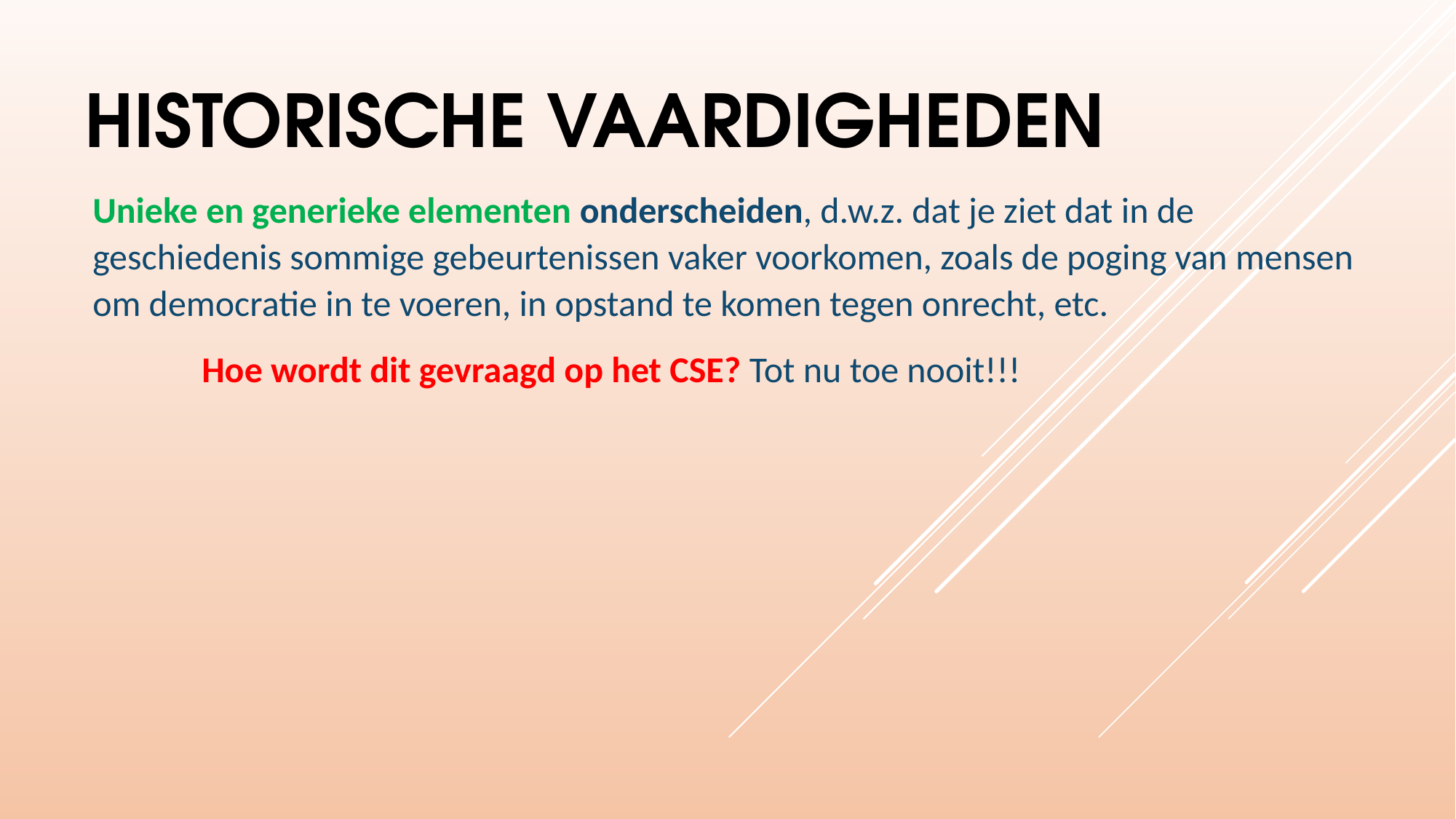

# Historische vaardigheden
Unieke en generieke elementen onderscheiden, d.w.z. dat je ziet dat in de geschiedenis sommige gebeurtenissen vaker voorkomen, zoals de poging van mensen om democratie in te voeren, in opstand te komen tegen onrecht, etc.
	Hoe wordt dit gevraagd op het CSE? Tot nu toe nooit!!!